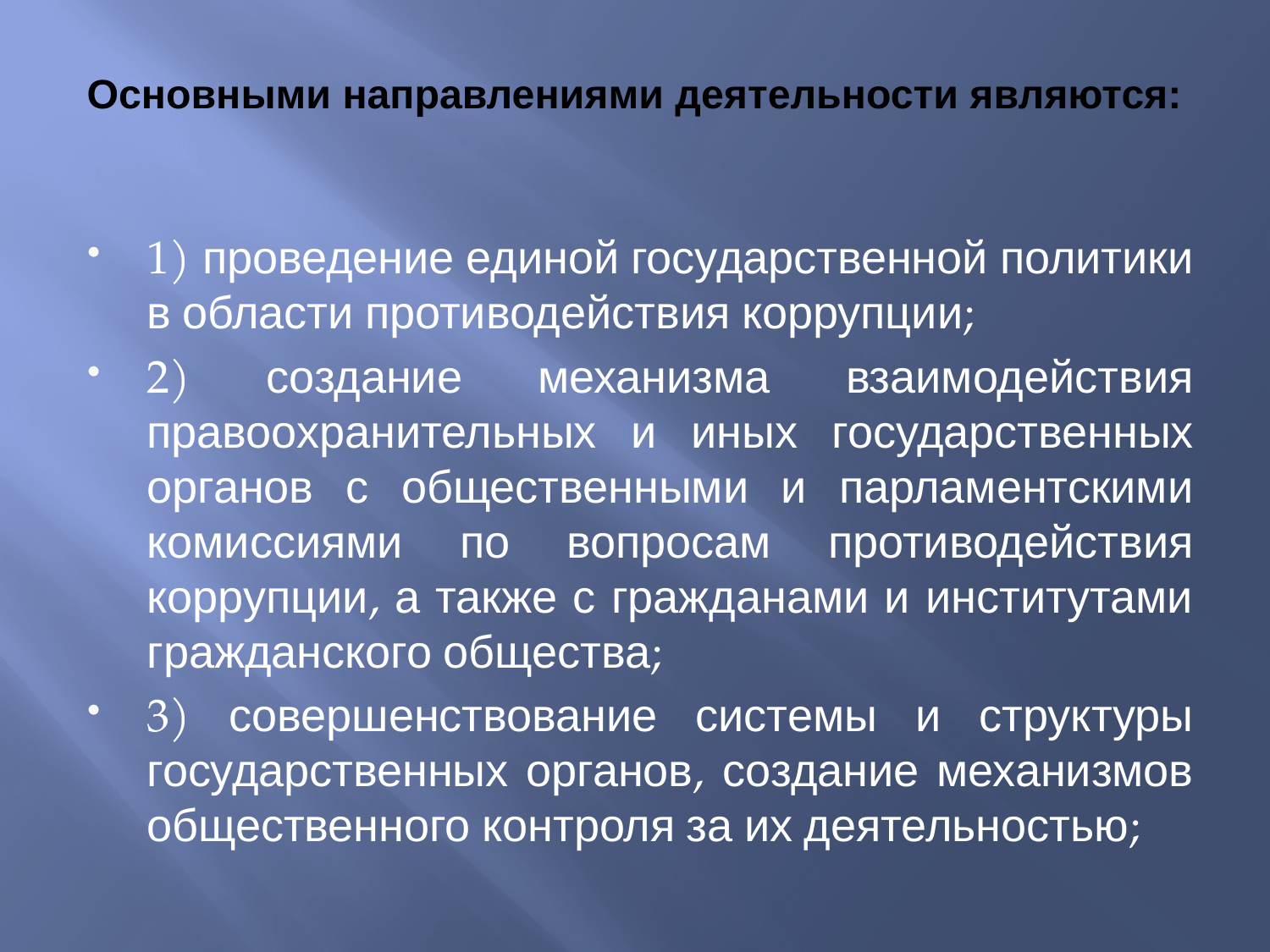

# Основными направлениями деятельности являются:
1) проведение единой государственной политики в области противодействия коррупции;
2) создание механизма взаимодействия правоохранительных и иных государственных органов с общественными и парламентскими комиссиями по вопросам противодействия коррупции, а также с гражданами и институтами гражданского общества;
3) совершенствование системы и структуры государственных органов, создание механизмов общественного контроля за их деятельностью;